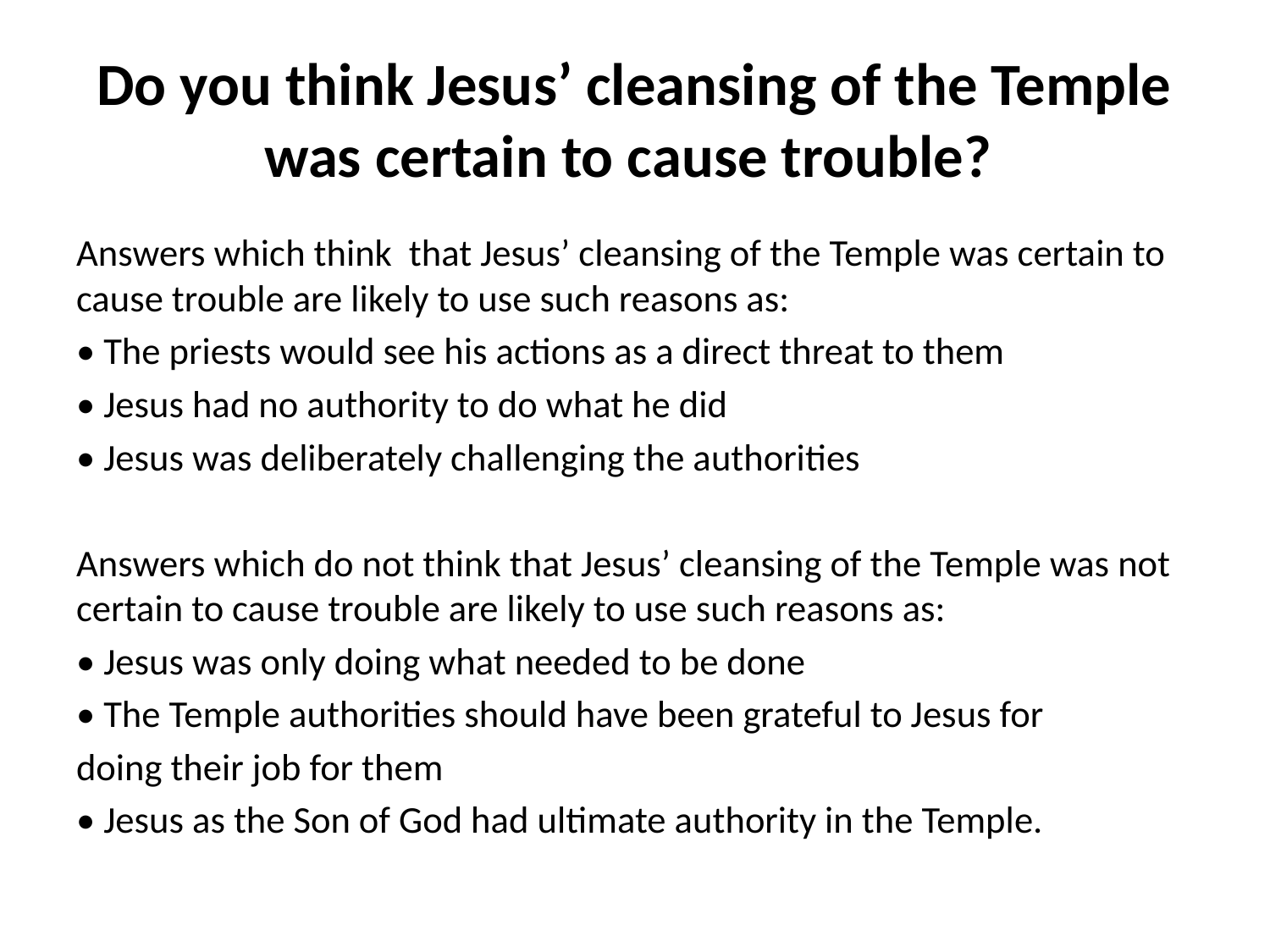

# Do you think Jesus’ cleansing of the Temple was certain to cause trouble?
Answers which think  that Jesus’ cleansing of the Temple was certain to cause trouble are likely to use such reasons as:
• The priests would see his actions as a direct threat to them
• Jesus had no authority to do what he did
• Jesus was deliberately challenging the authorities

Answers which do not think that Jesus’ cleansing of the Temple was not certain to cause trouble are likely to use such reasons as:
• Jesus was only doing what needed to be done
• The Temple authorities should have been grateful to Jesus for
doing their job for them
• Jesus as the Son of God had ultimate authority in the Temple.